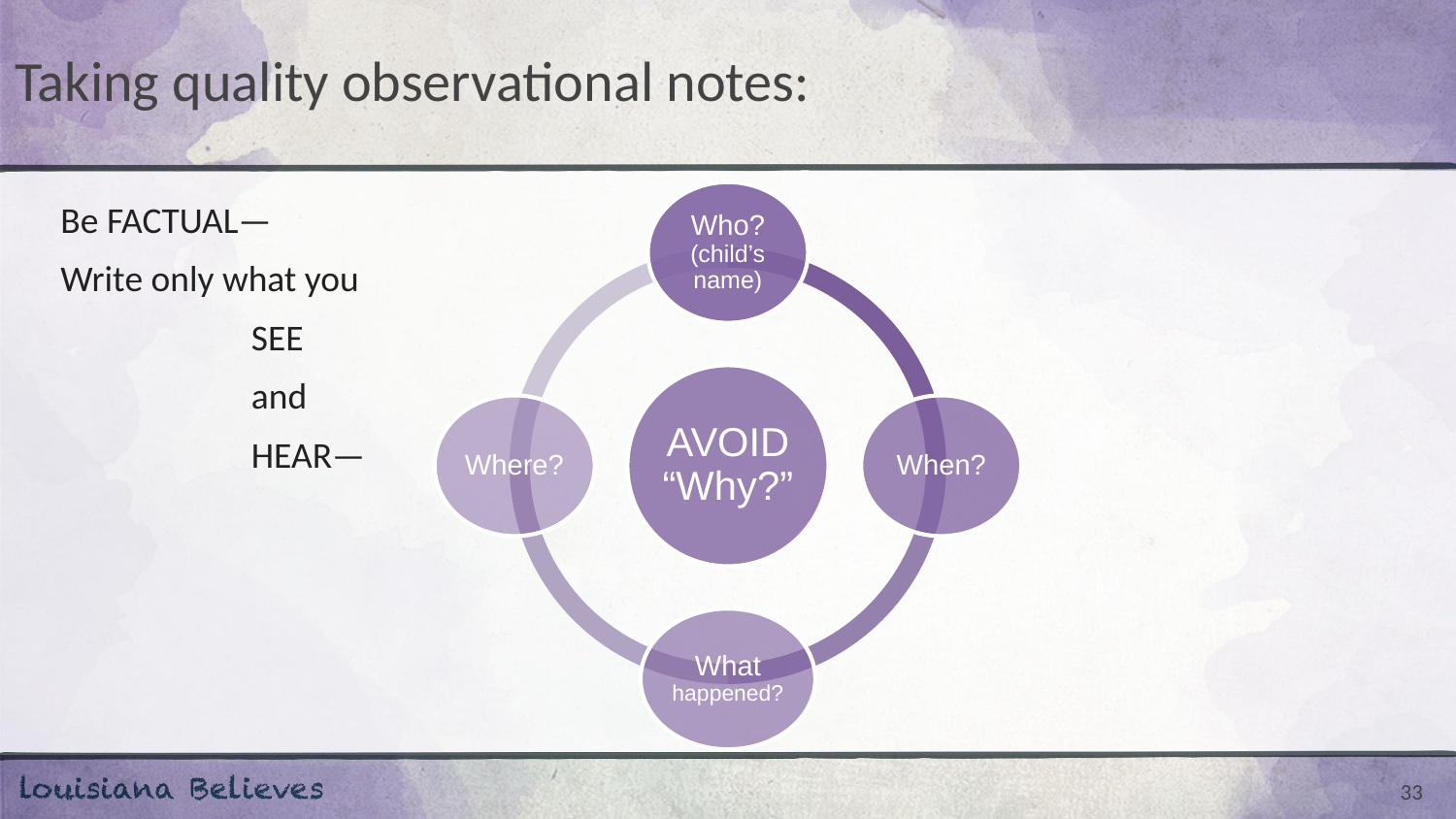

# Taking quality observational notes:
Be FACTUAL—
Write only what you
		SEE
		and
		HEAR—

AVOID “Why?”
Who? (child’s name)
When?
What happened?
Where?